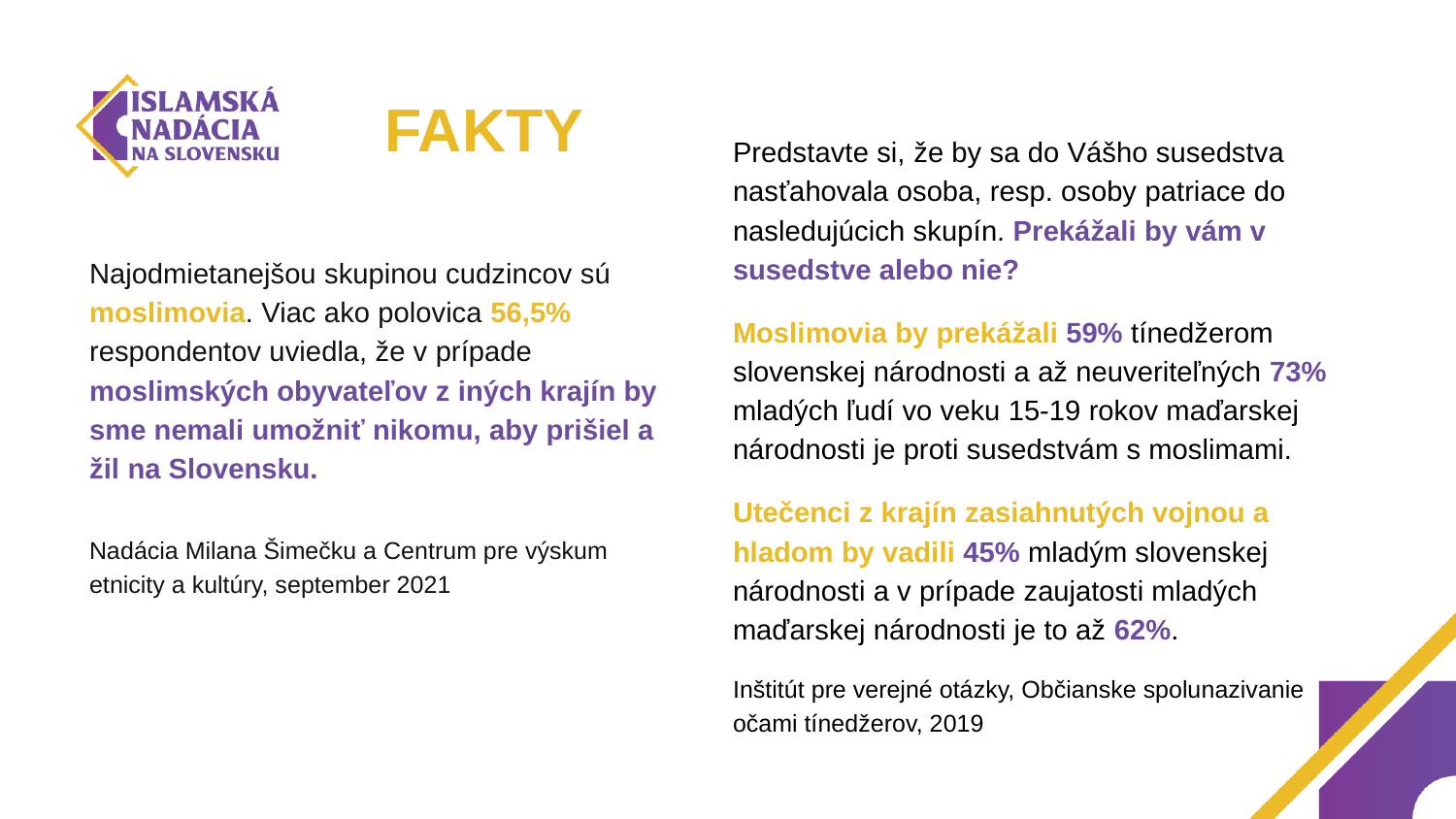

FAKTY
Predstavte si, že by sa do Vášho susedstva nasťahovala osoba, resp. osoby patriace do nasledujúcich skupín. Prekážali by vám v susedstve alebo nie?
Moslimovia by prekážali 59% tínedžerom slovenskej národnosti a až neuveriteľných 73%  mladých ľudí vo veku 15-19 rokov maďarskej národnosti je proti susedstvám s moslimami.
Utečenci z krajín zasiahnutých vojnou a hladom by vadili 45% mladým slovenskej národnosti a v prípade zaujatosti mladých maďarskej národnosti je to až 62%.
Inštitút pre verejné otázky, Občianske spolunazivanie očami tínedžerov, 2019

Najodmietanejšou skupinou cudzincov sú moslimovia. Viac ako polovica 56,5% respondentov uviedla, že v prípade moslimských obyvateľov z iných krajín by sme nemali umožniť nikomu, aby prišiel a žil na Slovensku.
Nadácia Milana Šimečku a Centrum pre výskum etnicity a kultúry, september 2021